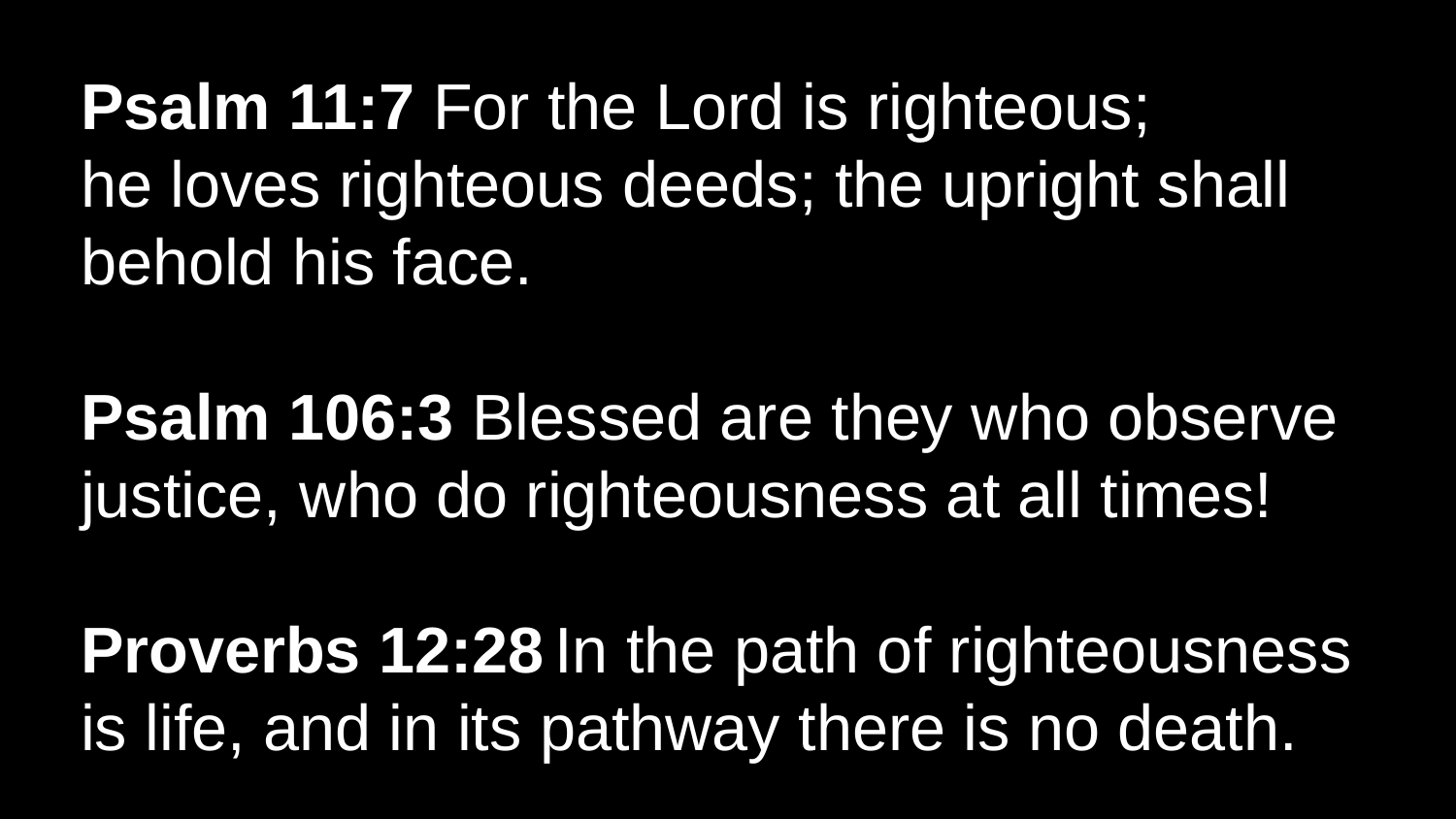

Psalm 11:7 For the Lord is righteous; he loves righteous deeds; the upright shall behold his face.

Psalm 106:3 Blessed are they who observe justice, who do righteousness at all times!

Proverbs 12:28 In the path of righteousness is life, and in its pathway there is no death.